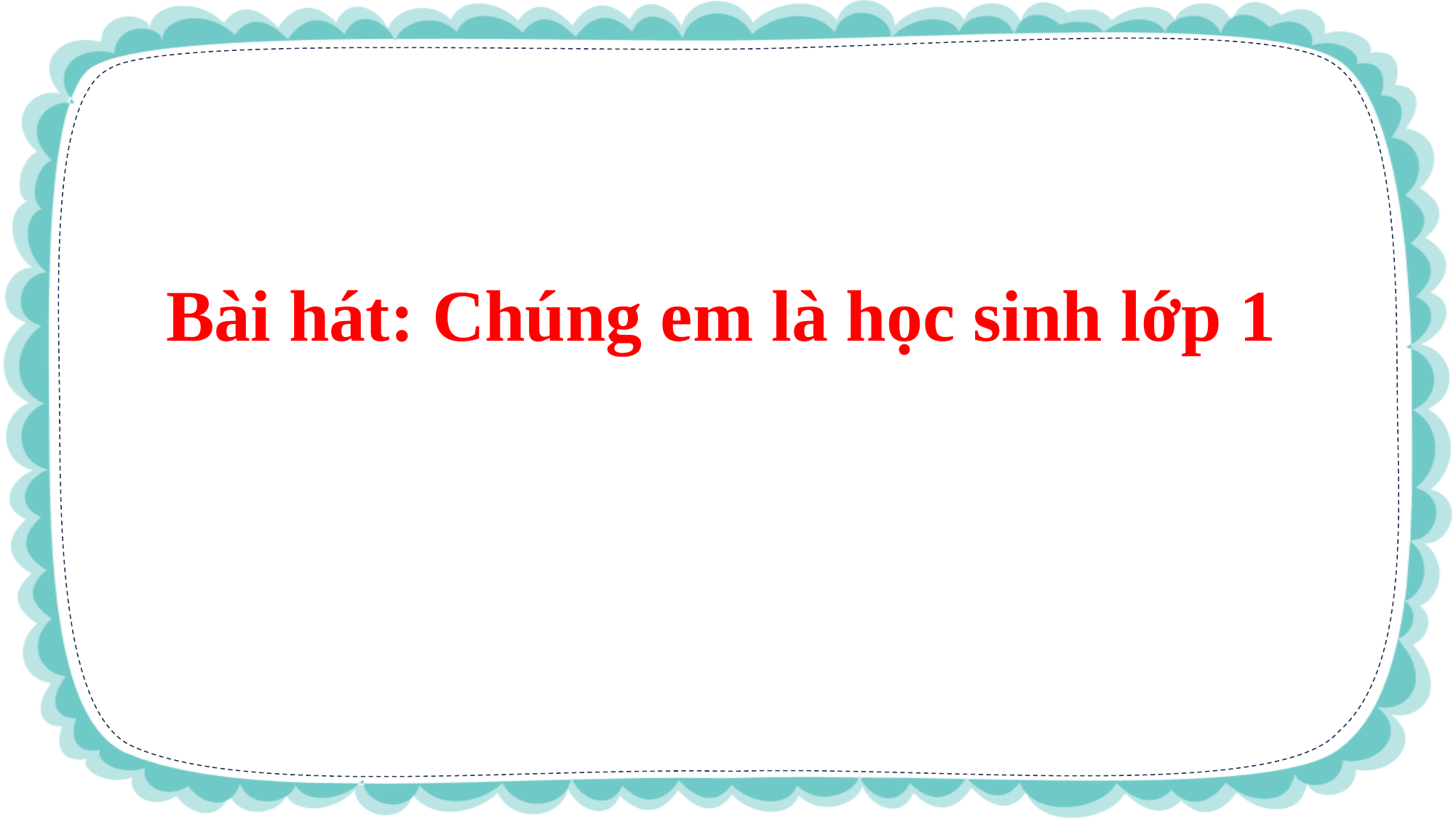

Bài hát: Chúng em là học sinh lớp 1